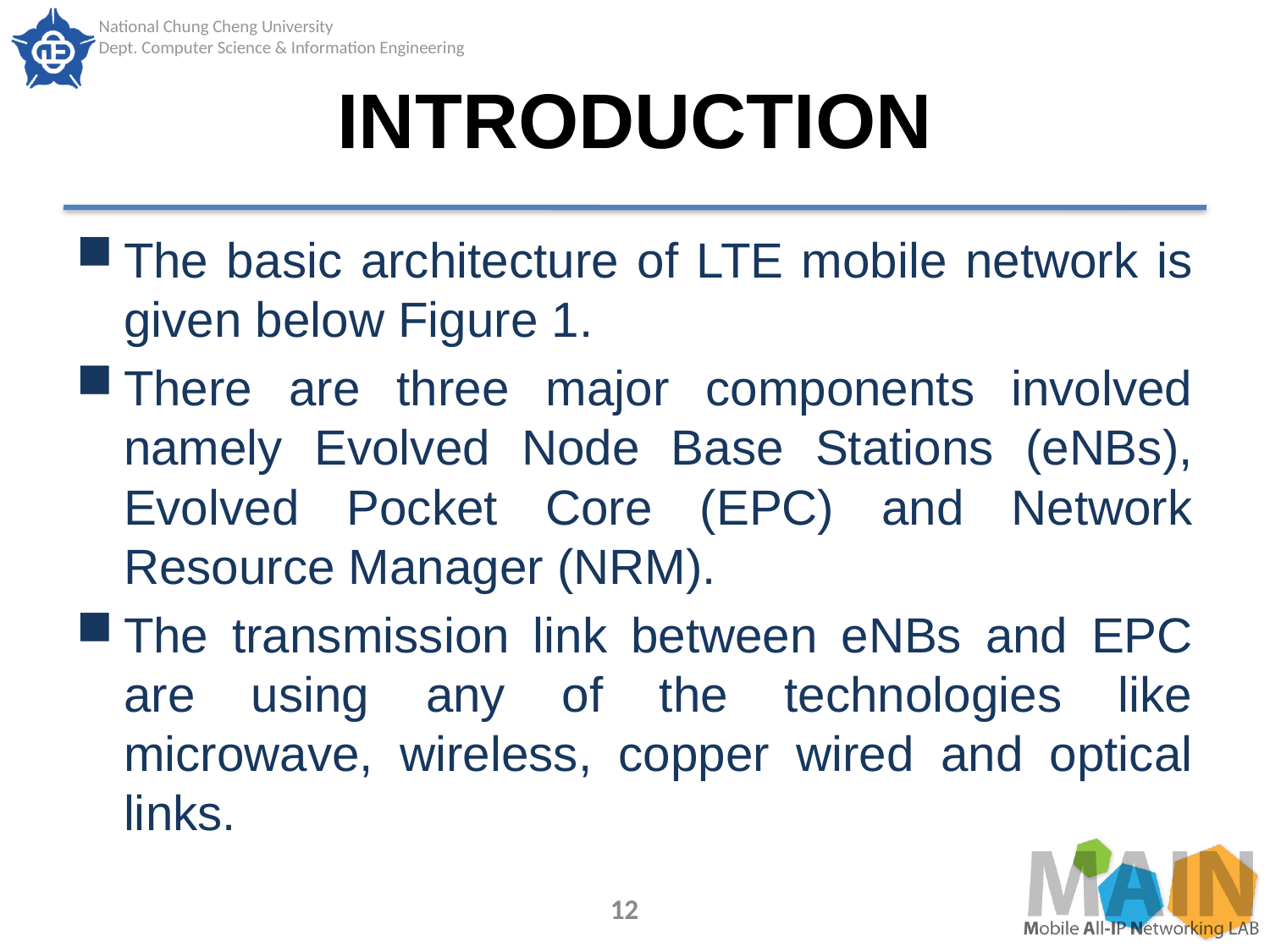

# INTRODUCTION
The basic architecture of LTE mobile network is given below Figure 1.
There are three major components involved namely Evolved Node Base Stations (eNBs), Evolved Pocket Core (EPC) and Network Resource Manager (NRM).
The transmission link between eNBs and EPC are using any of the technologies like microwave, wireless, copper wired and optical links.
12